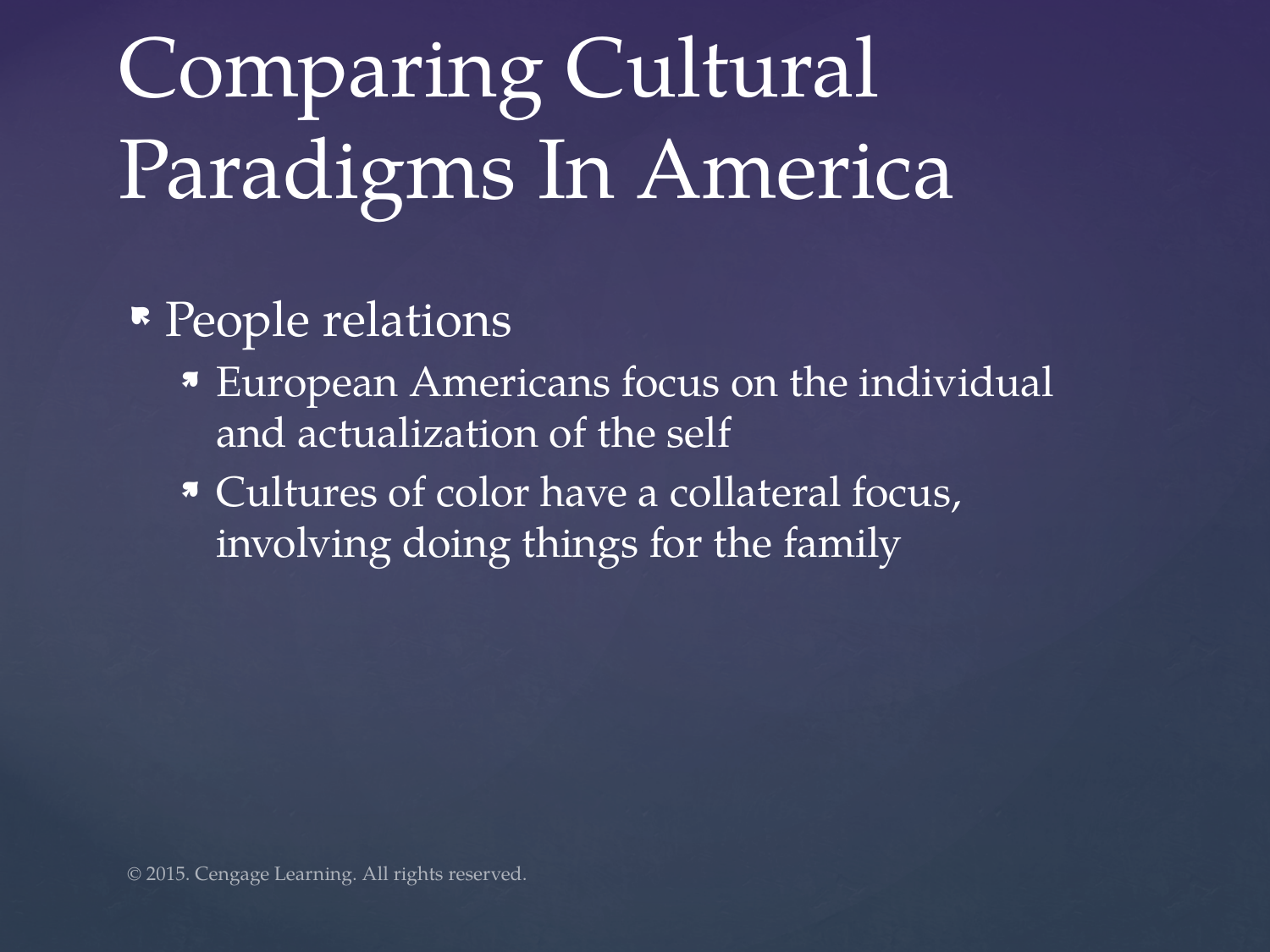

# Comparing Cultural Paradigms In America
People relations
European Americans focus on the individual and actualization of the self
Cultures of color have a collateral focus, involving doing things for the family
© 2015. Cengage Learning. All rights reserved.